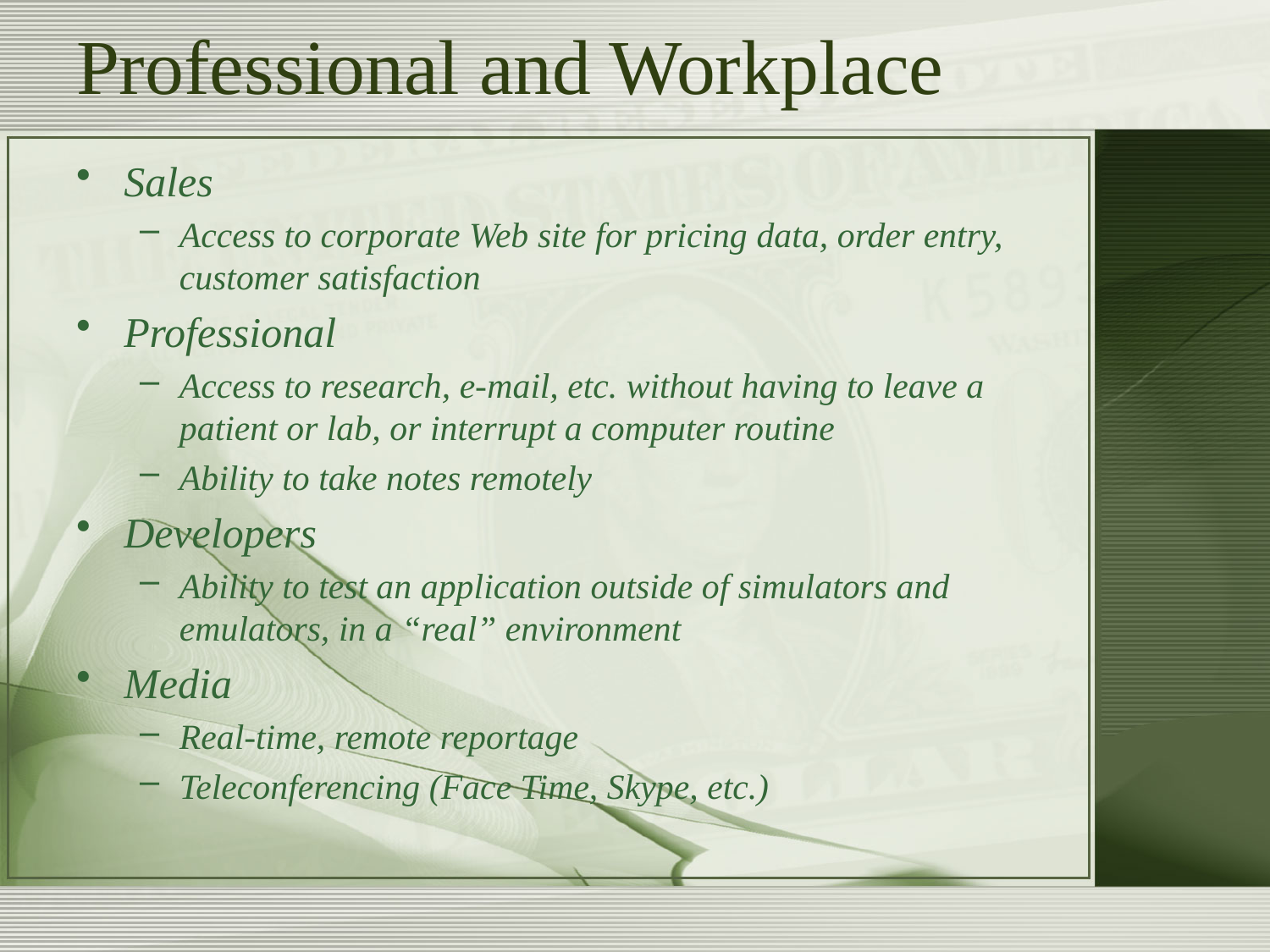

# Professional and Workplace
Sales
Access to corporate Web site for pricing data, order entry, customer satisfaction
Professional
Access to research, e-mail, etc. without having to leave a patient or lab, or interrupt a computer routine
Ability to take notes remotely
Developers
Ability to test an application outside of simulators and emulators, in a “real” environment
Media
Real-time, remote reportage
Teleconferencing (Face Time, Skype, etc.)